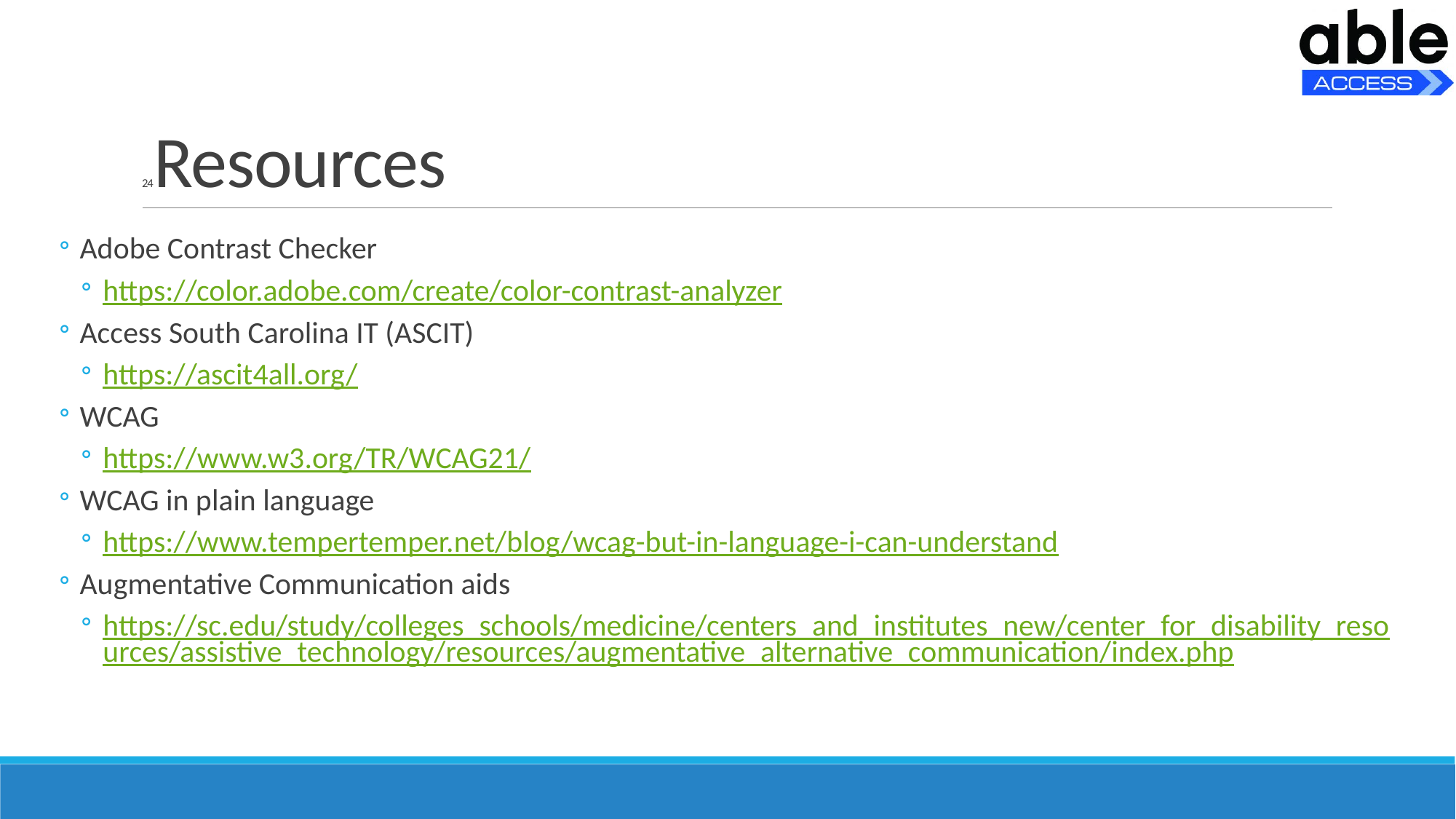

# 24Resources
Adobe Contrast Checker
https://color.adobe.com/create/color-contrast-analyzer
Access South Carolina IT (ASCIT)
https://ascit4all.org/
WCAG
https://www.w3.org/TR/WCAG21/
WCAG in plain language
https://www.tempertemper.net/blog/wcag-but-in-language-i-can-understand
Augmentative Communication aids
https://sc.edu/study/colleges_schools/medicine/centers_and_institutes_new/center_for_disability_resources/assistive_technology/resources/augmentative_alternative_communication/index.php